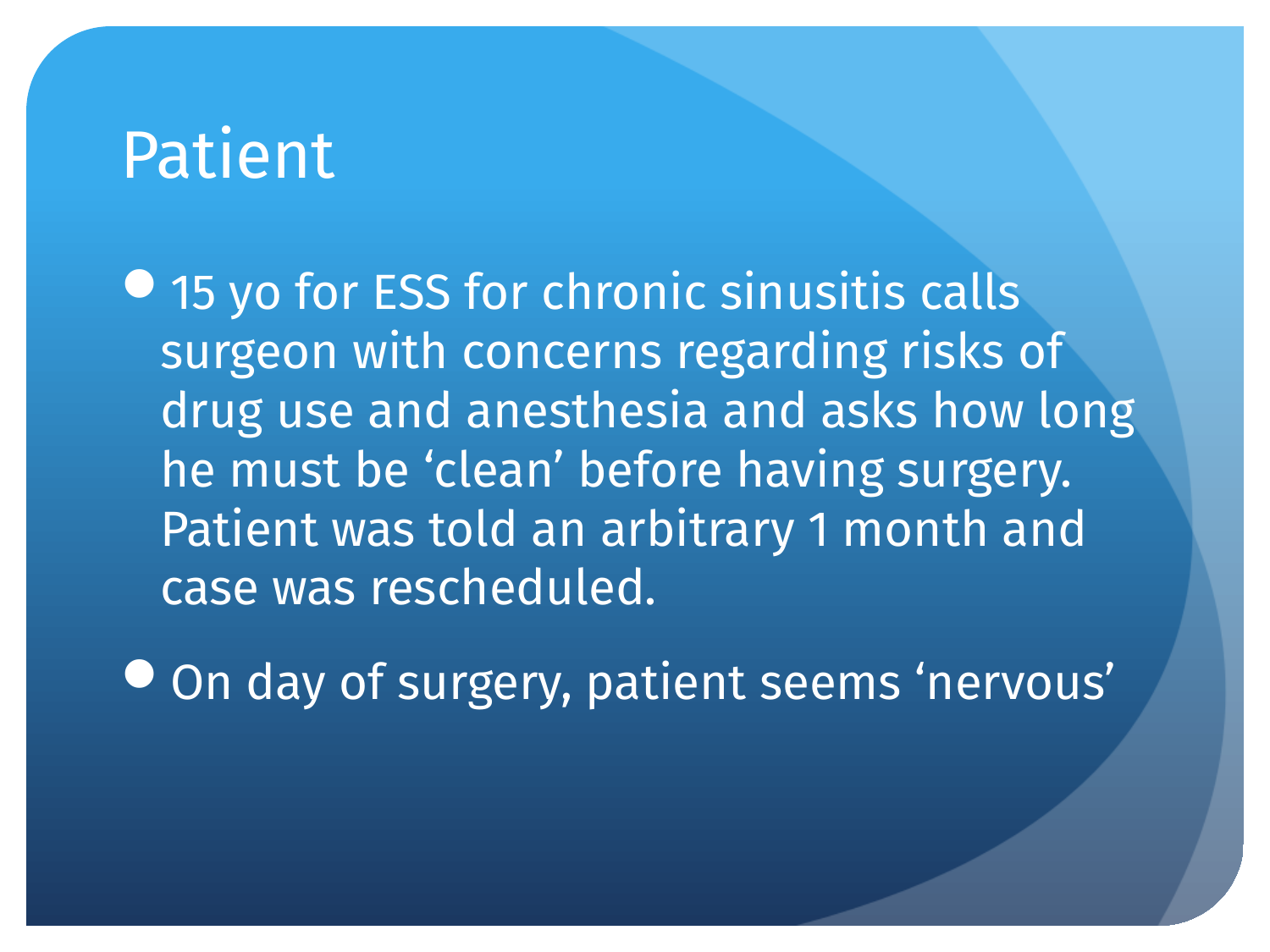

# Patient
15 yo for ESS for chronic sinusitis calls surgeon with concerns regarding risks of drug use and anesthesia and asks how long he must be ‘clean’ before having surgery. Patient was told an arbitrary 1 month and case was rescheduled.
On day of surgery, patient seems ‘nervous’